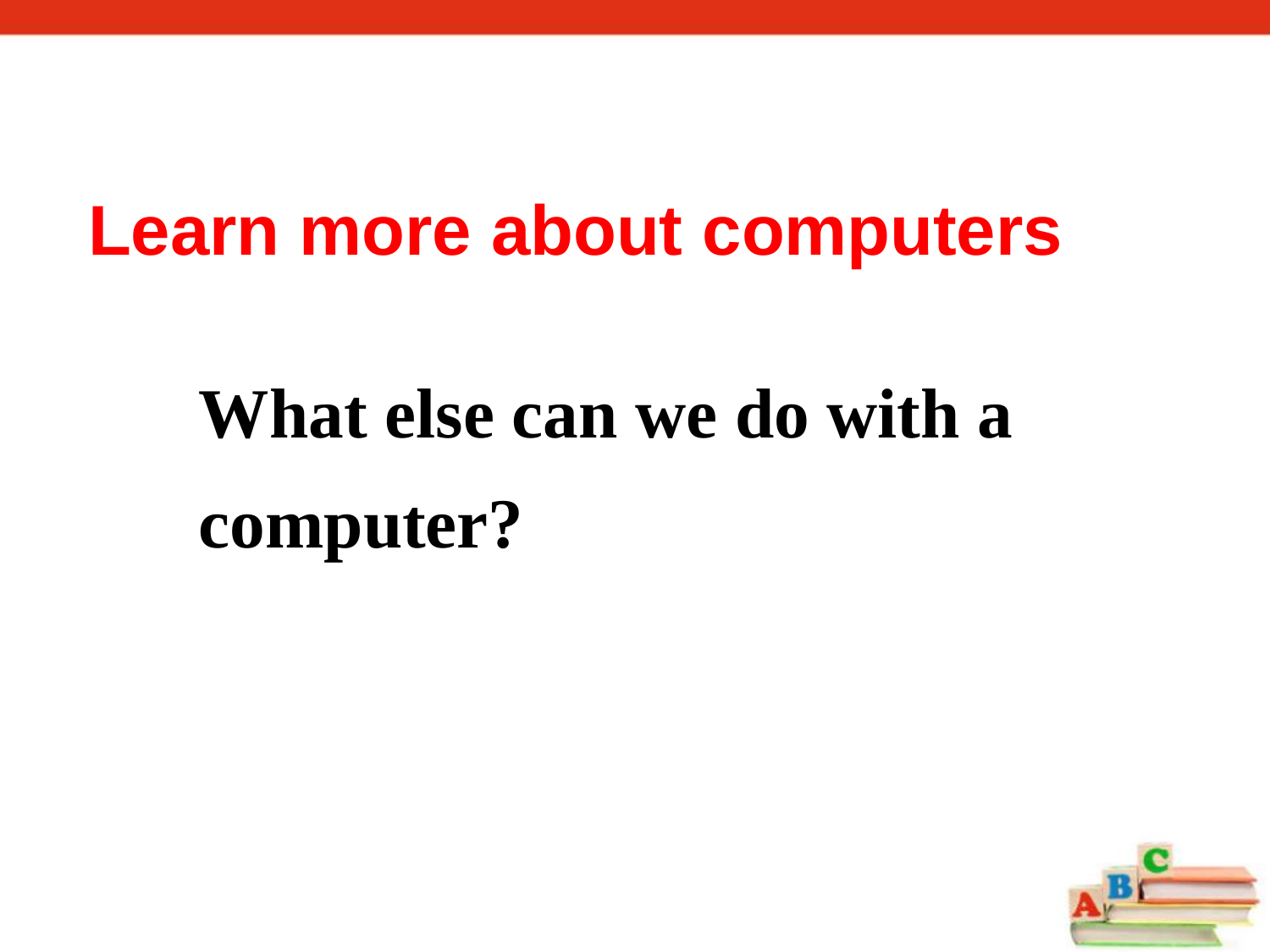

Learn more about computers
What else can we do with a computer?